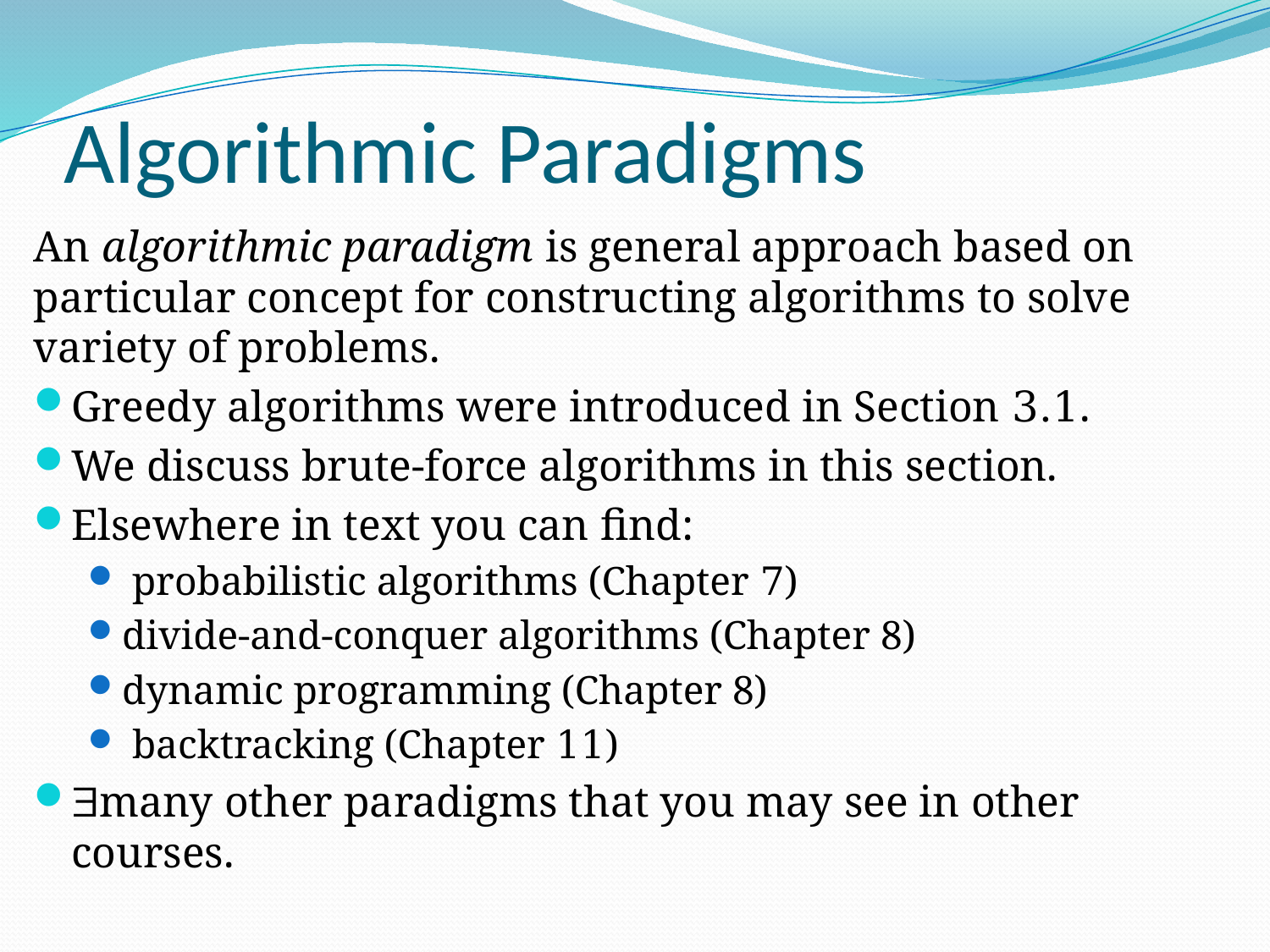

# Algorithmic Paradigms
An algorithmic paradigm is general approach based on particular concept for constructing algorithms to solve variety of problems.
Greedy algorithms were introduced in Section 3.1.
We discuss brute-force algorithms in this section.
Elsewhere in text you can find:
 probabilistic algorithms (Chapter 7)
divide-and-conquer algorithms (Chapter 8)
dynamic programming (Chapter 8)
 backtracking (Chapter 11)
∃many other paradigms that you may see in other courses.